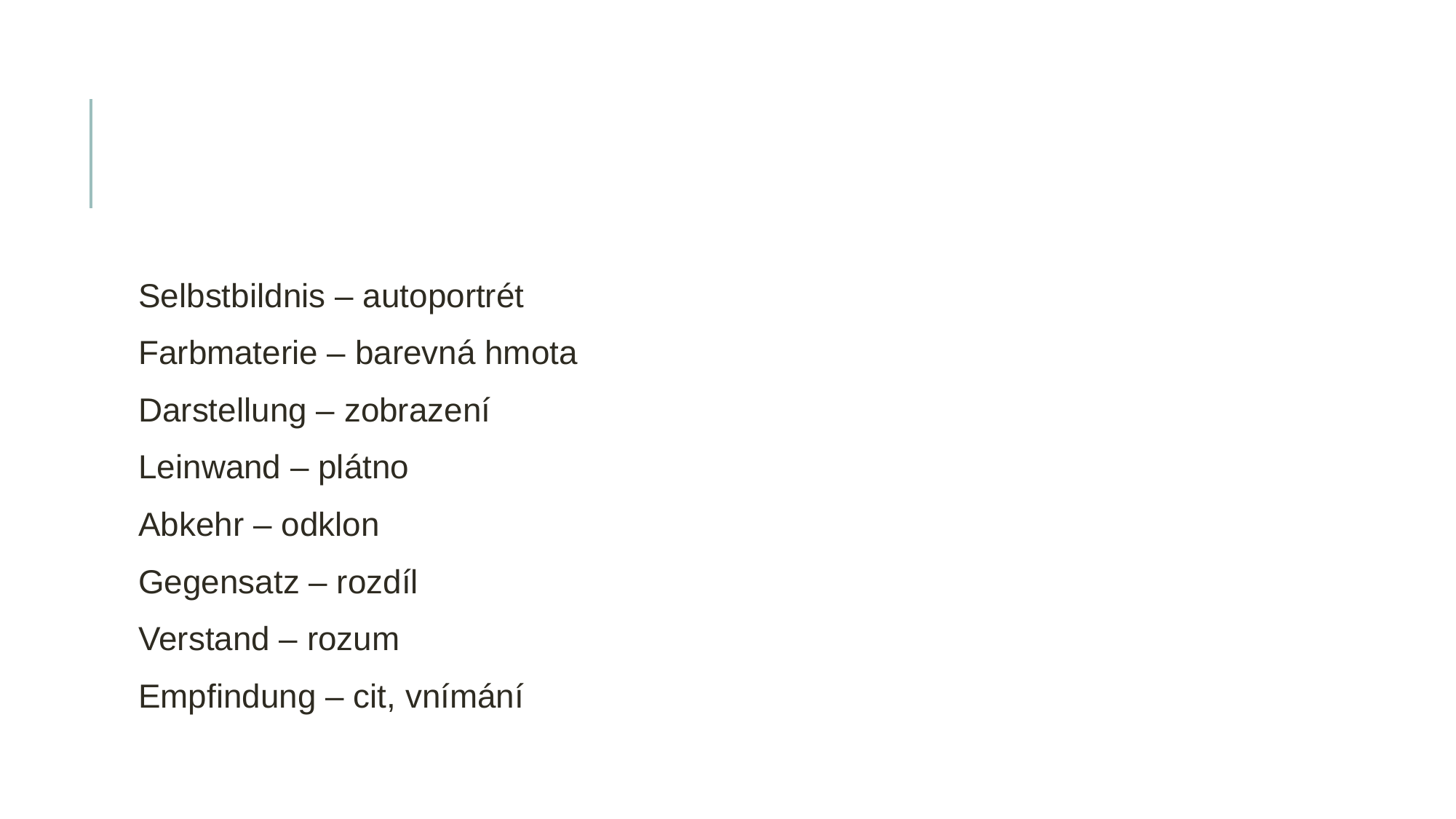

#
Selbstbildnis – autoportrét
Farbmaterie – barevná hmota
Darstellung – zobrazení
Leinwand – plátno
Abkehr – odklon
Gegensatz – rozdíl
Verstand – rozum
Empfindung – cit, vnímání